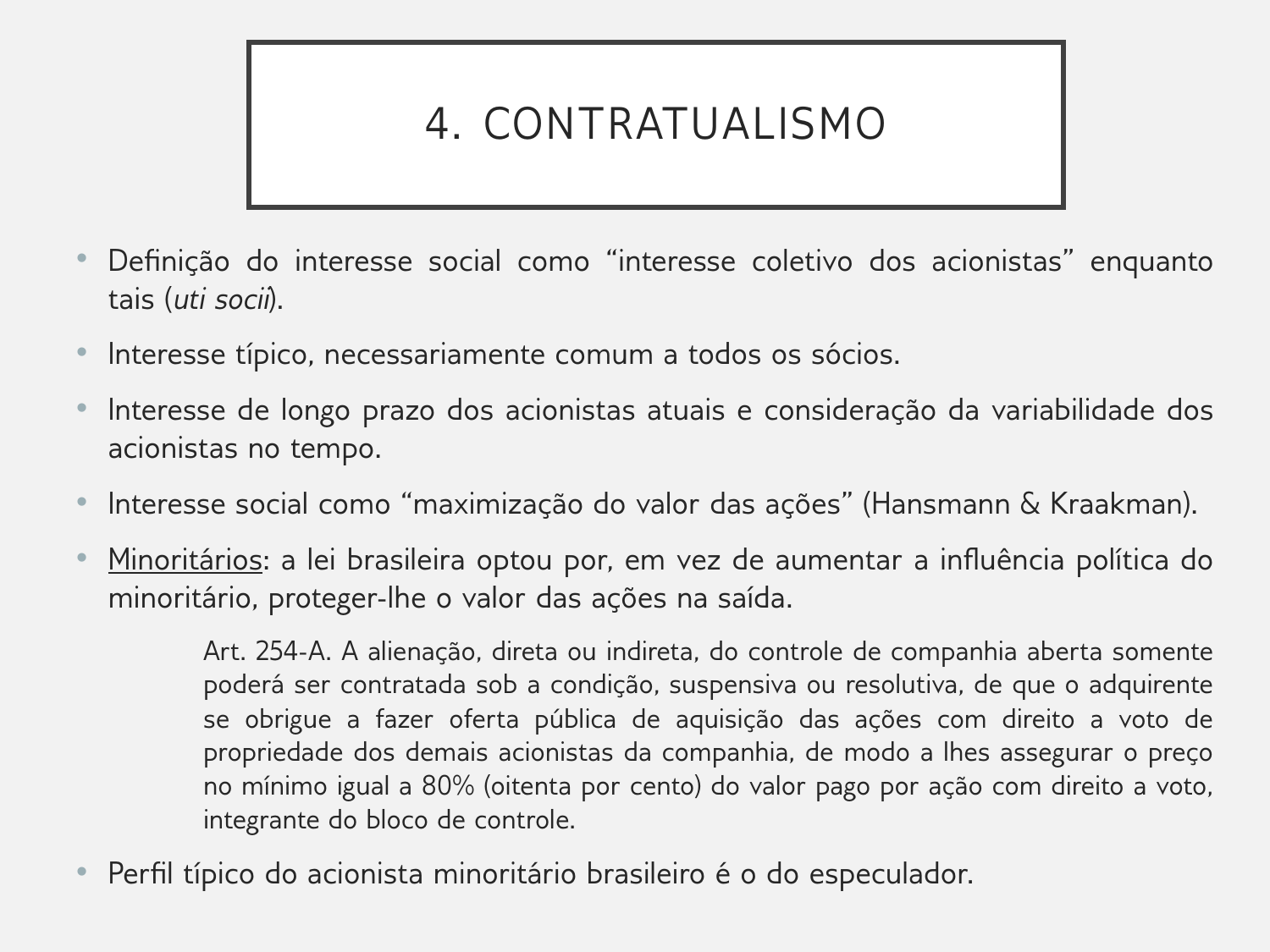

# 4. contratualismo
Definição do interesse social como “interesse coletivo dos acionistas” enquanto tais (uti socii).
Interesse típico, necessariamente comum a todos os sócios.
Interesse de longo prazo dos acionistas atuais e consideração da variabilidade dos acionistas no tempo.
Interesse social como “maximização do valor das ações” (Hansmann & Kraakman).
Minoritários: a lei brasileira optou por, em vez de aumentar a influência política do minoritário, proteger-lhe o valor das ações na saída.
Art. 254-A. A alienação, direta ou indireta, do controle de companhia aberta somente poderá ser contratada sob a condição, suspensiva ou resolutiva, de que o adquirente se obrigue a fazer oferta pública de aquisição das ações com direito a voto de propriedade dos demais acionistas da companhia, de modo a lhes assegurar o preço no mínimo igual a 80% (oitenta por cento) do valor pago por ação com direito a voto, integrante do bloco de controle.
Perfil típico do acionista minoritário brasileiro é o do especulador.